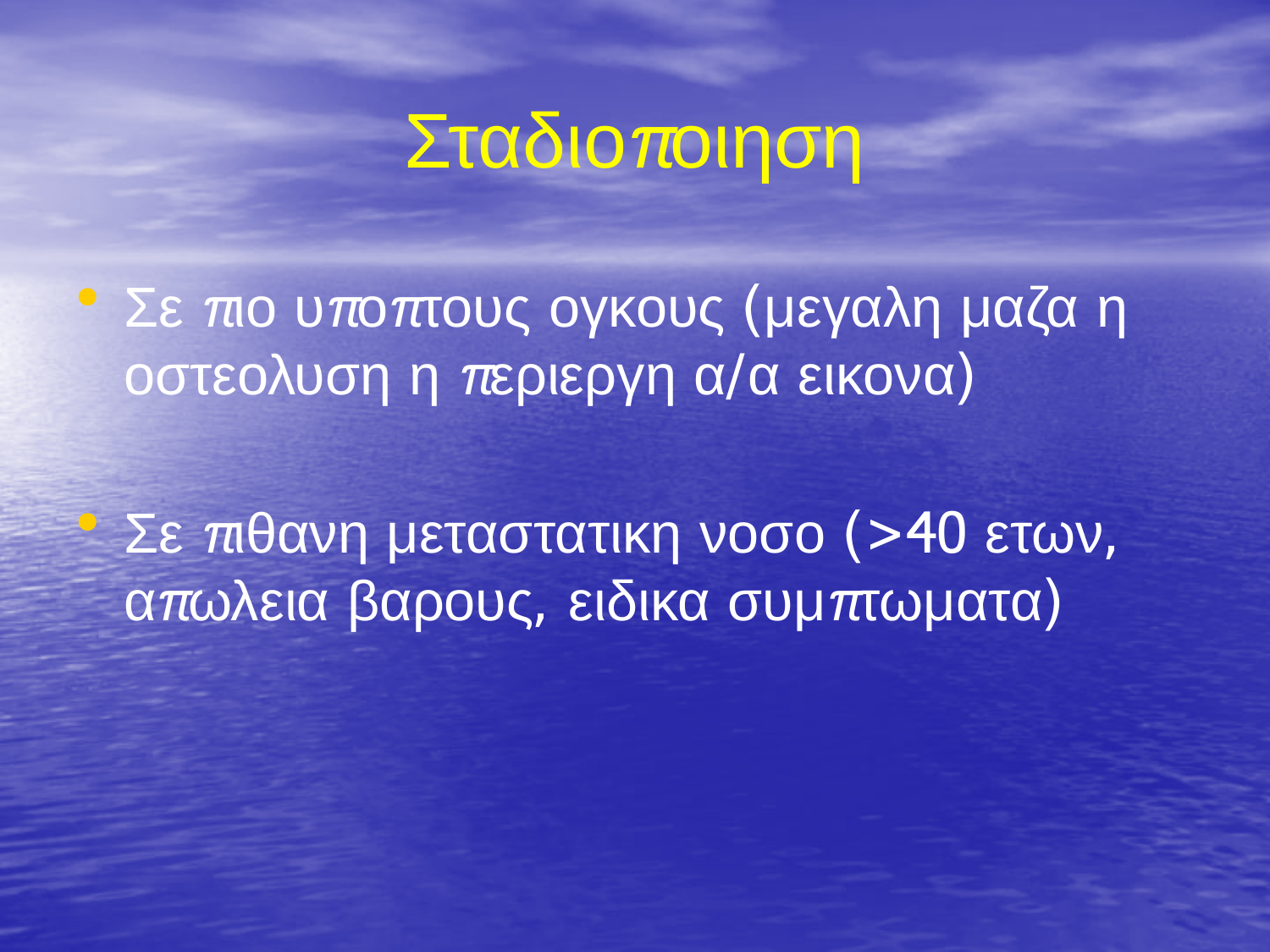

# Σταδιοποιηση
Σε πιο υποπτους ογκους (μεγαλη μαζα η οστεολυση η περιεργη α/α εικονα)

Σε πιθανη μεταστατικη νοσο (>40 ετων, απωλεια βαρους, ειδικα συμπτωματα)